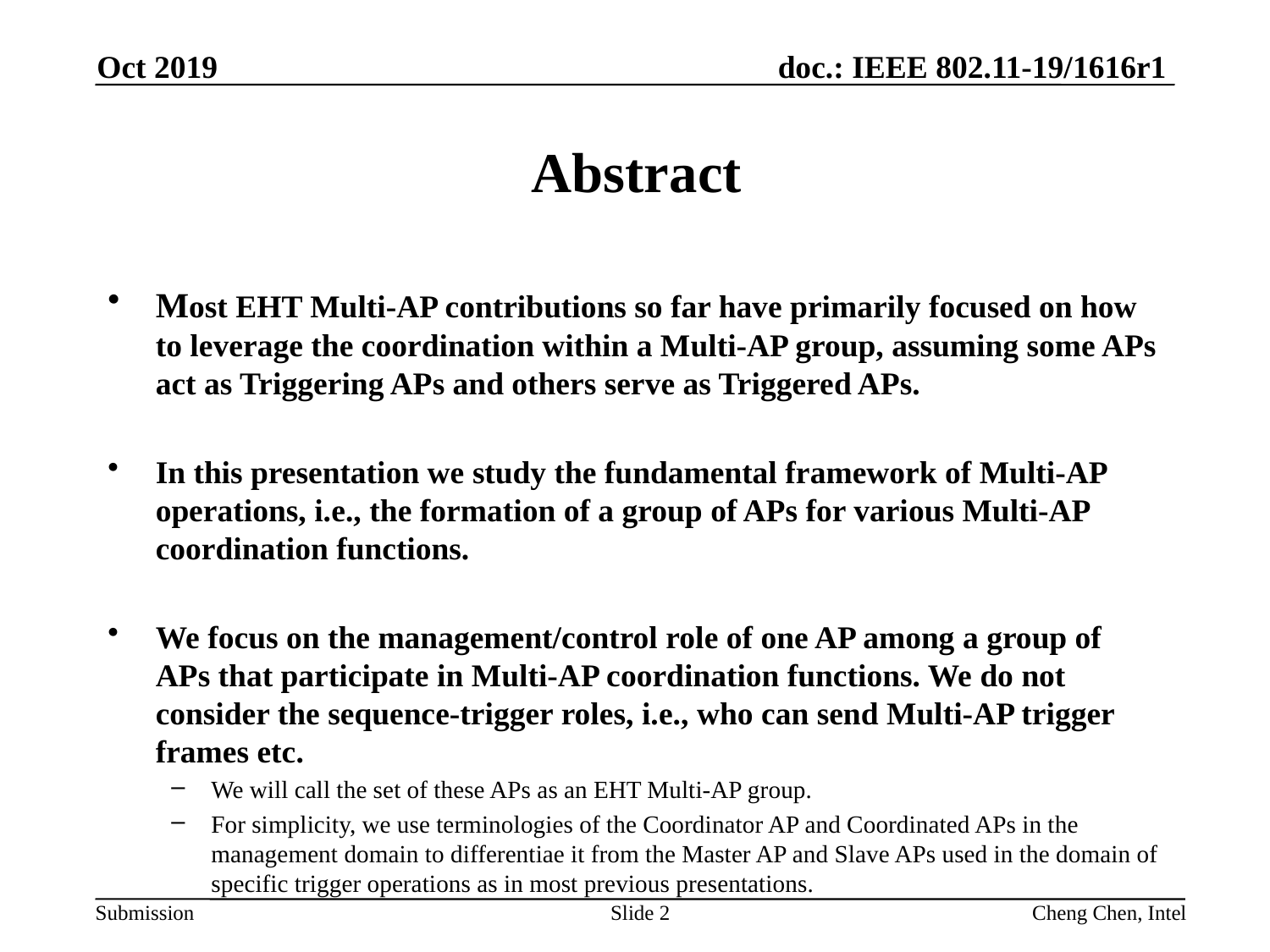

Oct 2019
# Abstract
Most EHT Multi-AP contributions so far have primarily focused on how to leverage the coordination within a Multi-AP group, assuming some APs act as Triggering APs and others serve as Triggered APs.

In this presentation we study the fundamental framework of Multi-AP operations, i.e., the formation of a group of APs for various Multi-AP coordination functions.

We focus on the management/control role of one AP among a group of APs that participate in Multi-AP coordination functions. We do not consider the sequence-trigger roles, i.e., who can send Multi-AP trigger frames etc.
We will call the set of these APs as an EHT Multi-AP group.
For simplicity, we use terminologies of the Coordinator AP and Coordinated APs in the management domain to differentiae it from the Master AP and Slave APs used in the domain of specific trigger operations as in most previous presentations.
Slide 2
Cheng Chen, Intel